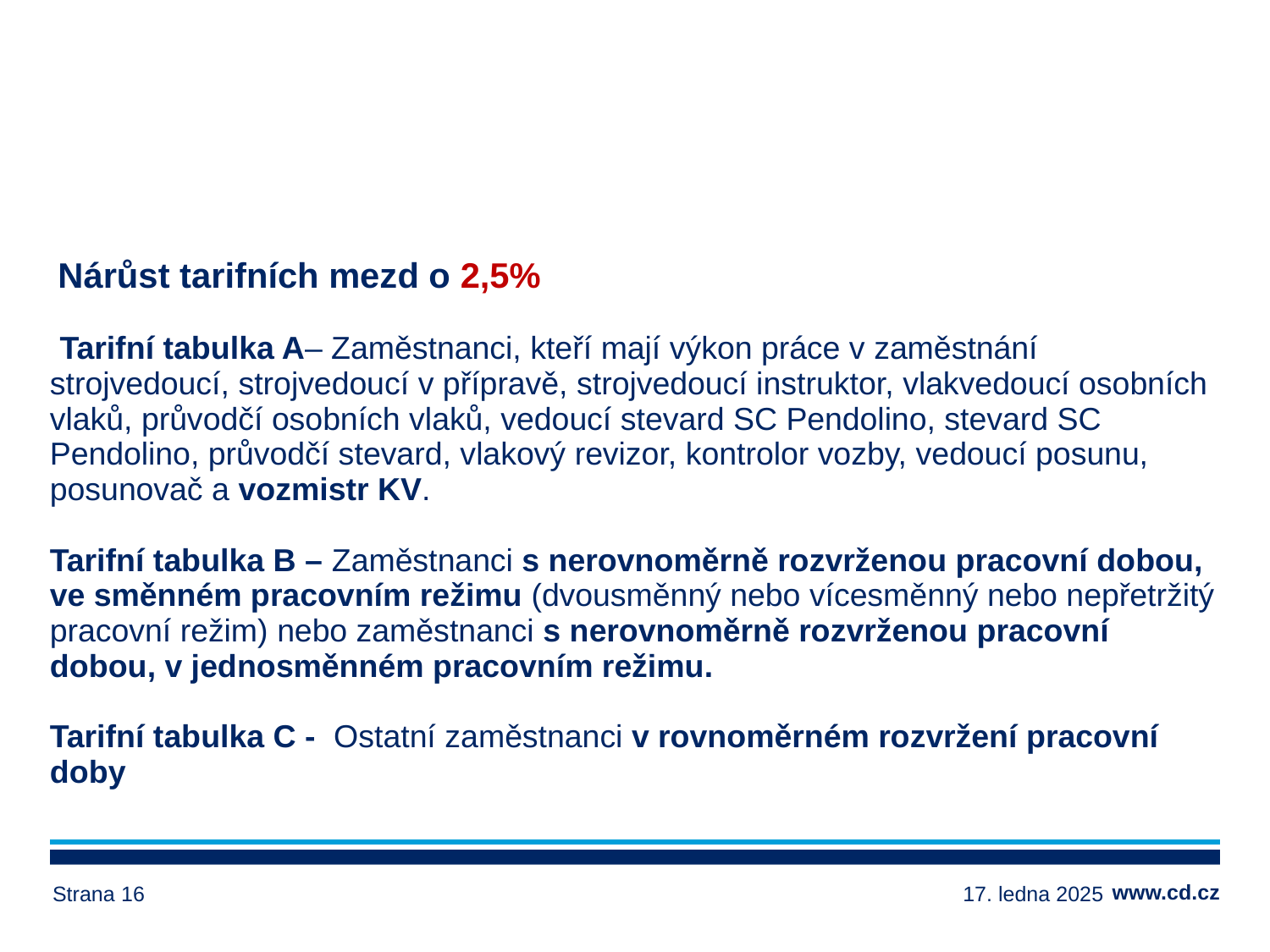

# Mzdový tarif

 Nárůst tarifních mezd o 2,5%

 Tarifní tabulka A– Zaměstnanci, kteří mají výkon práce v zaměstnání strojvedoucí, strojvedoucí v přípravě, strojvedoucí instruktor, vlakvedoucí osobních vlaků, průvodčí osobních vlaků, vedoucí stevard SC Pendolino, stevard SC Pendolino, průvodčí stevard, vlakový revizor, kontrolor vozby, vedoucí posunu, posunovač a vozmistr KV.

Tarifní tabulka B – Zaměstnanci s nerovnoměrně rozvrženou pracovní dobou, ve směnném pracovním režimu (dvousměnný nebo vícesměnný nebo nepřetržitý pracovní režim) nebo zaměstnanci s nerovnoměrně rozvrženou pracovní dobou, v jednosměnném pracovním režimu.

Tarifní tabulka C -  Ostatní zaměstnanci v rovnoměrném rozvržení pracovní doby

Strana 16
17. ledna 2025